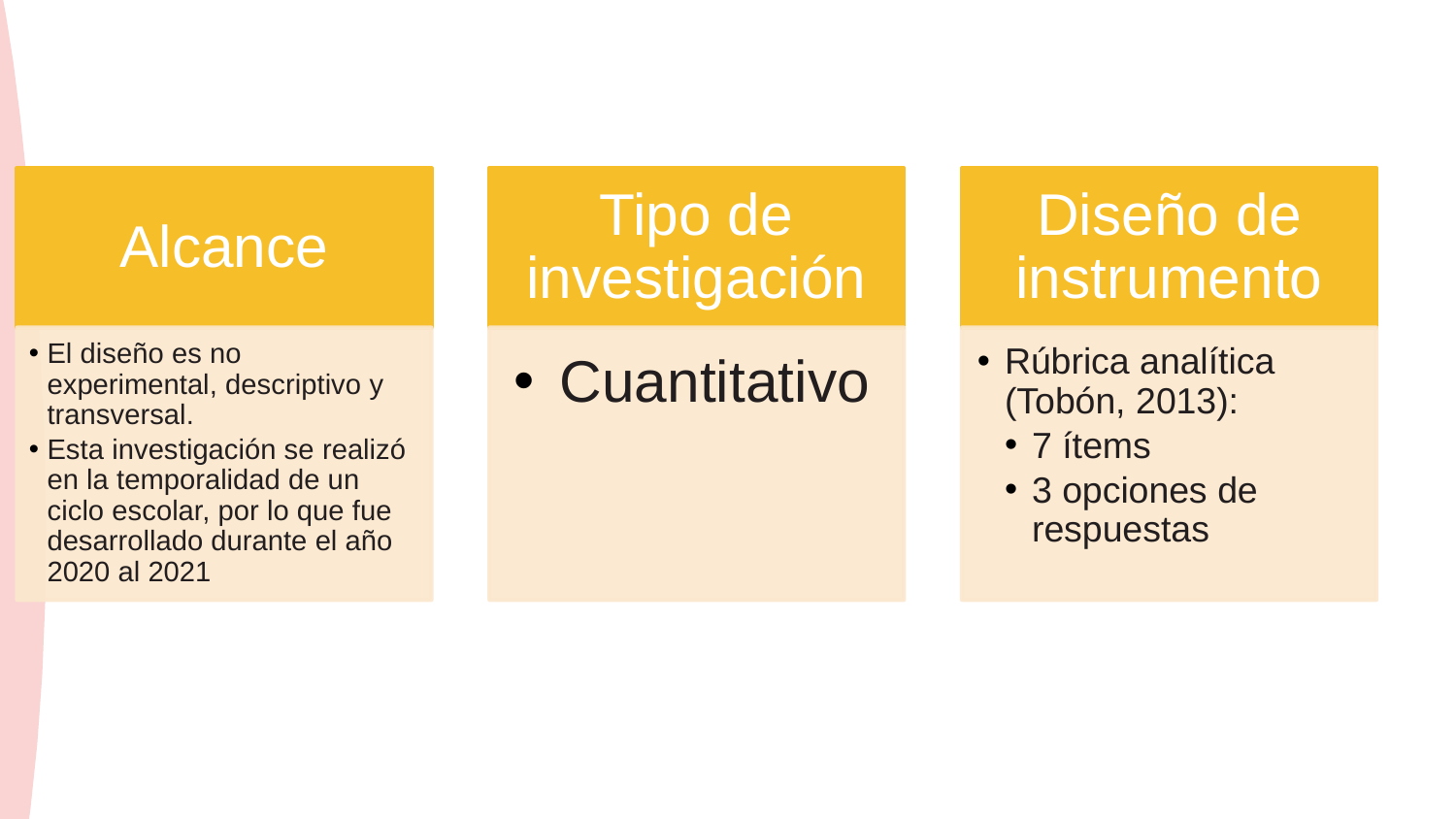

Alcance
El diseño es no experimental, descriptivo y transversal.
Esta investigación se realizó en la temporalidad de un ciclo escolar, por lo que fue desarrollado durante el año 2020 al 2021
Tipo de investigación
Cuantitativo

Diseño de instrumento
Rúbrica analítica (Tobón, 2013):
7 ítems
3 opciones de respuestas